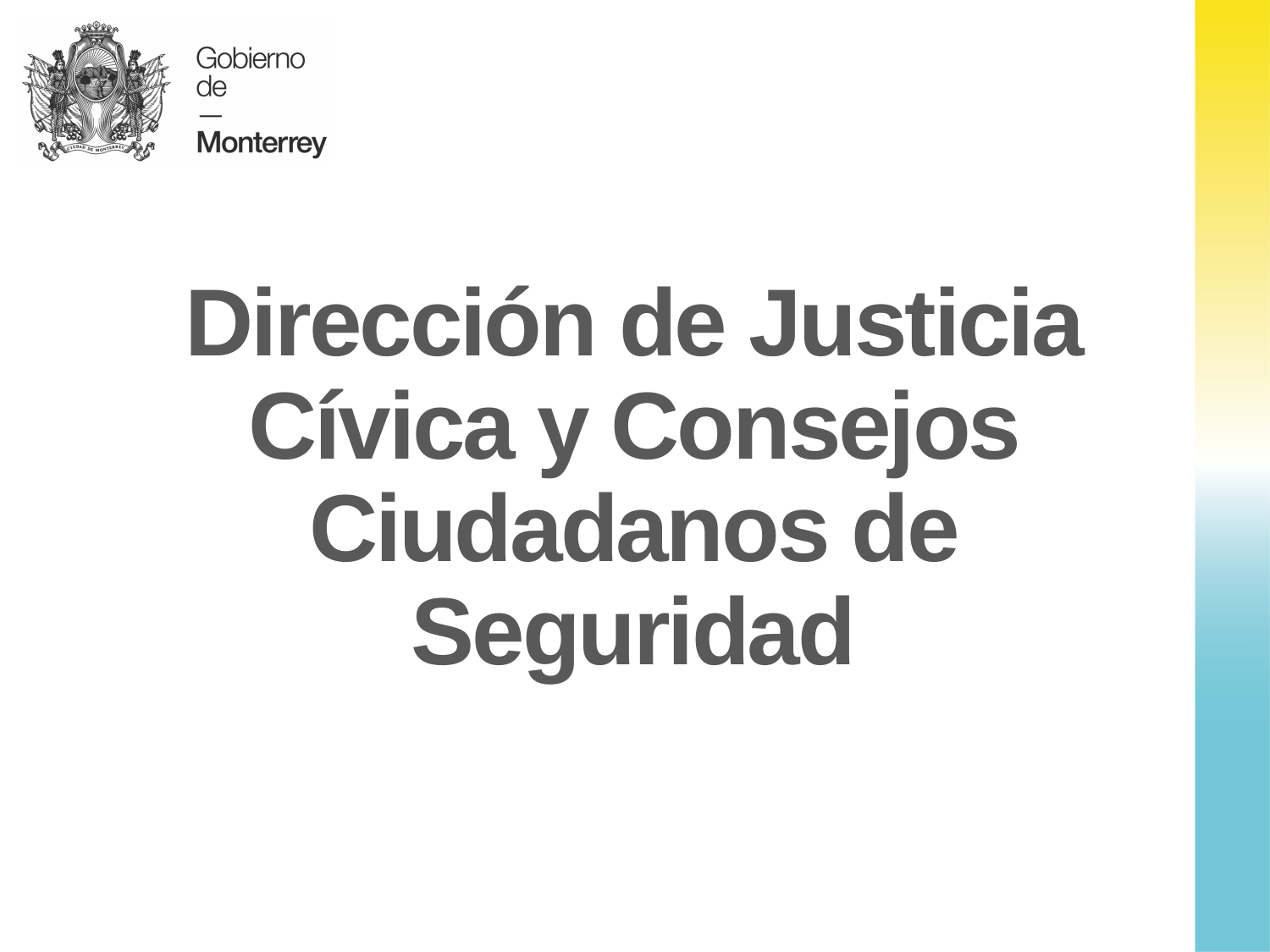

Dirección de Justicia Cívica y Consejos Ciudadanos de Seguridad